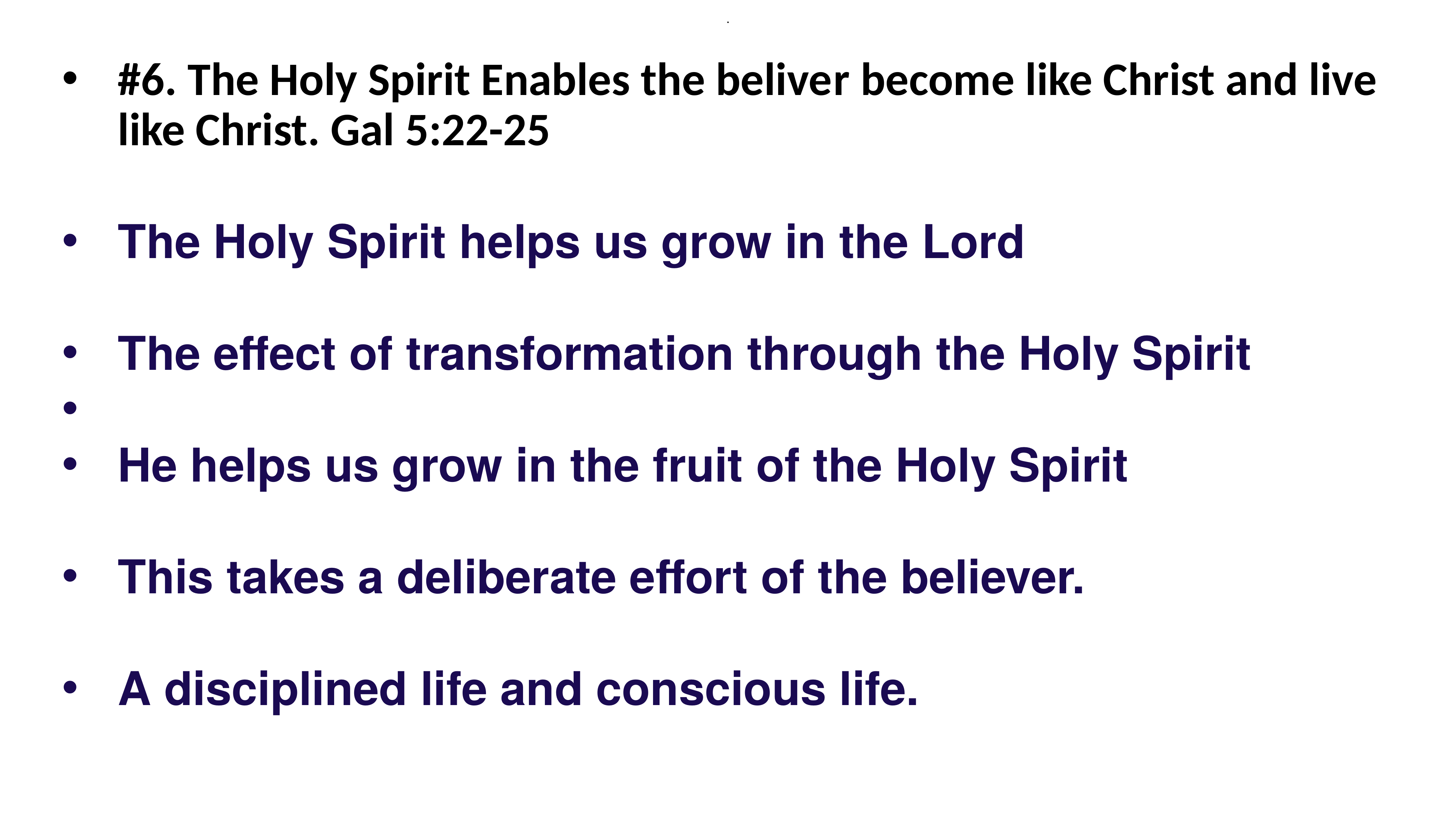

# .

#6. The Holy Spirit Enables the beliver become like Christ and live like Christ. Gal 5:22-25

The Holy Spirit helps us grow in the Lord

The effect of transformation through the Holy Spirit

He helps us grow in the fruit of the Holy Spirit

This takes a deliberate effort of the believer.

A disciplined life and conscious life.